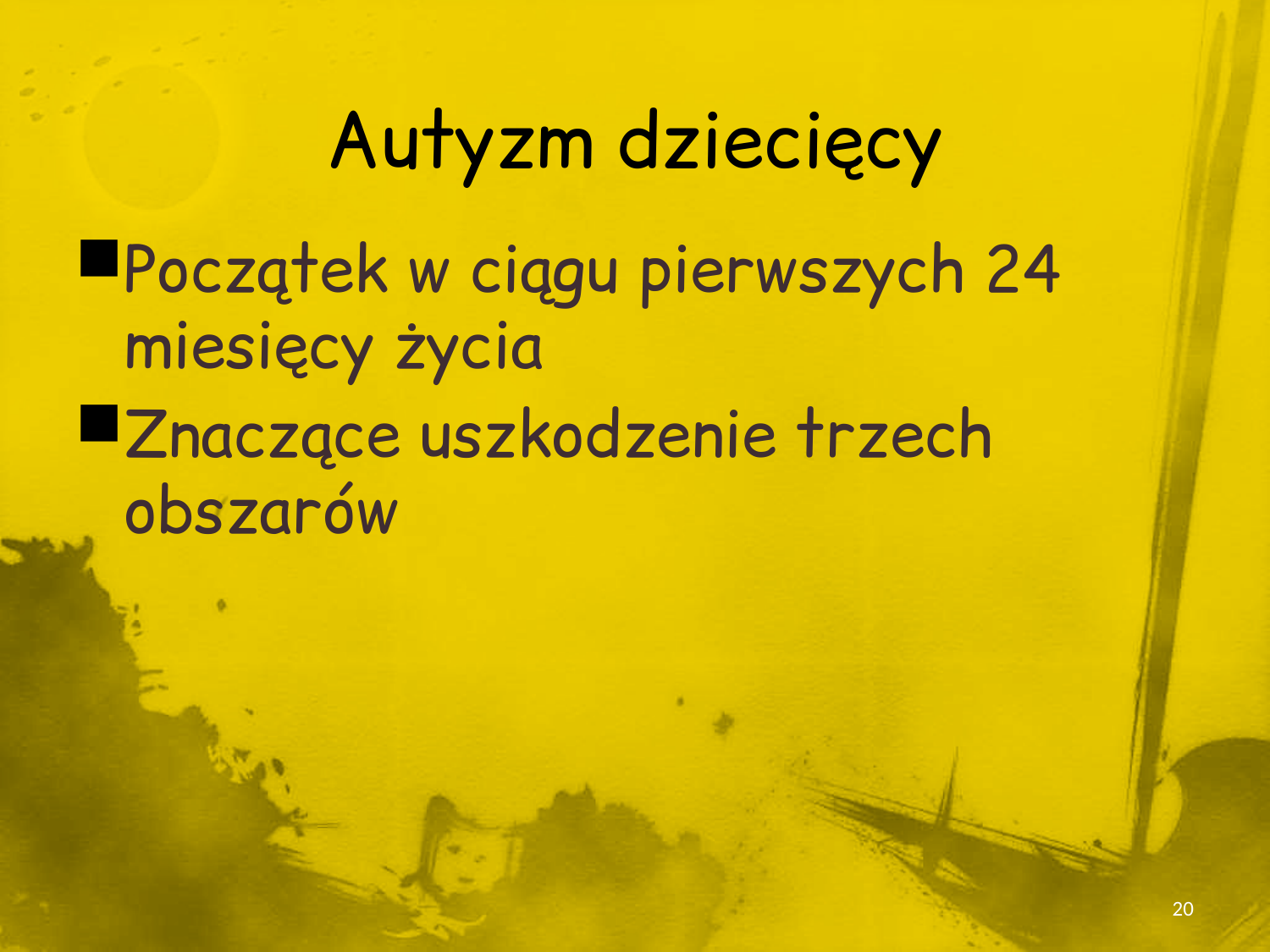

# Autyzm dziecięcy
Początek w ciągu pierwszych 24 miesięcy życia
Znaczące uszkodzenie trzech obszarów
20